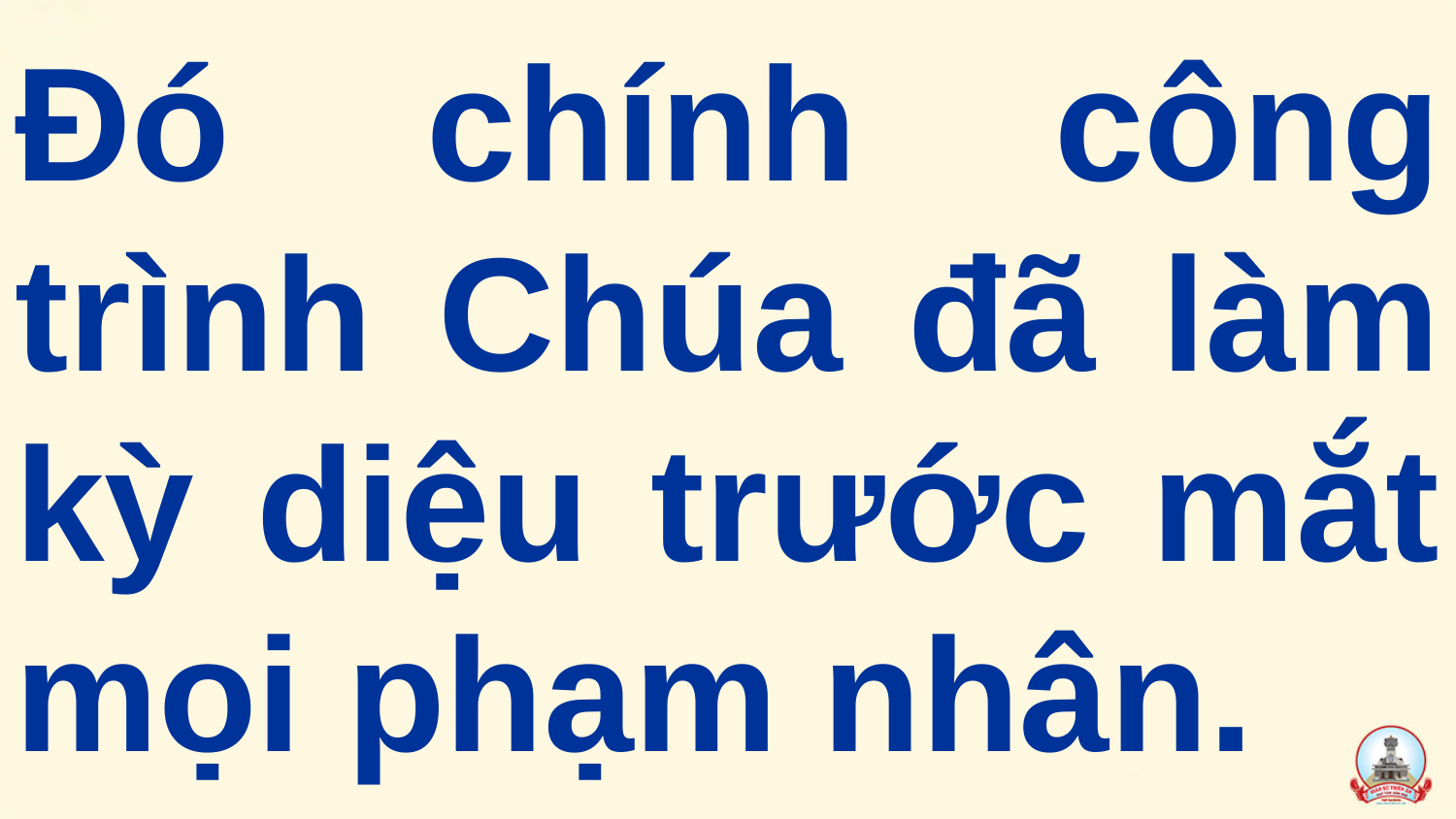

# Đó chính công trình Chúa đã làm kỳ diệu trước mắt mọi phạm nhân.